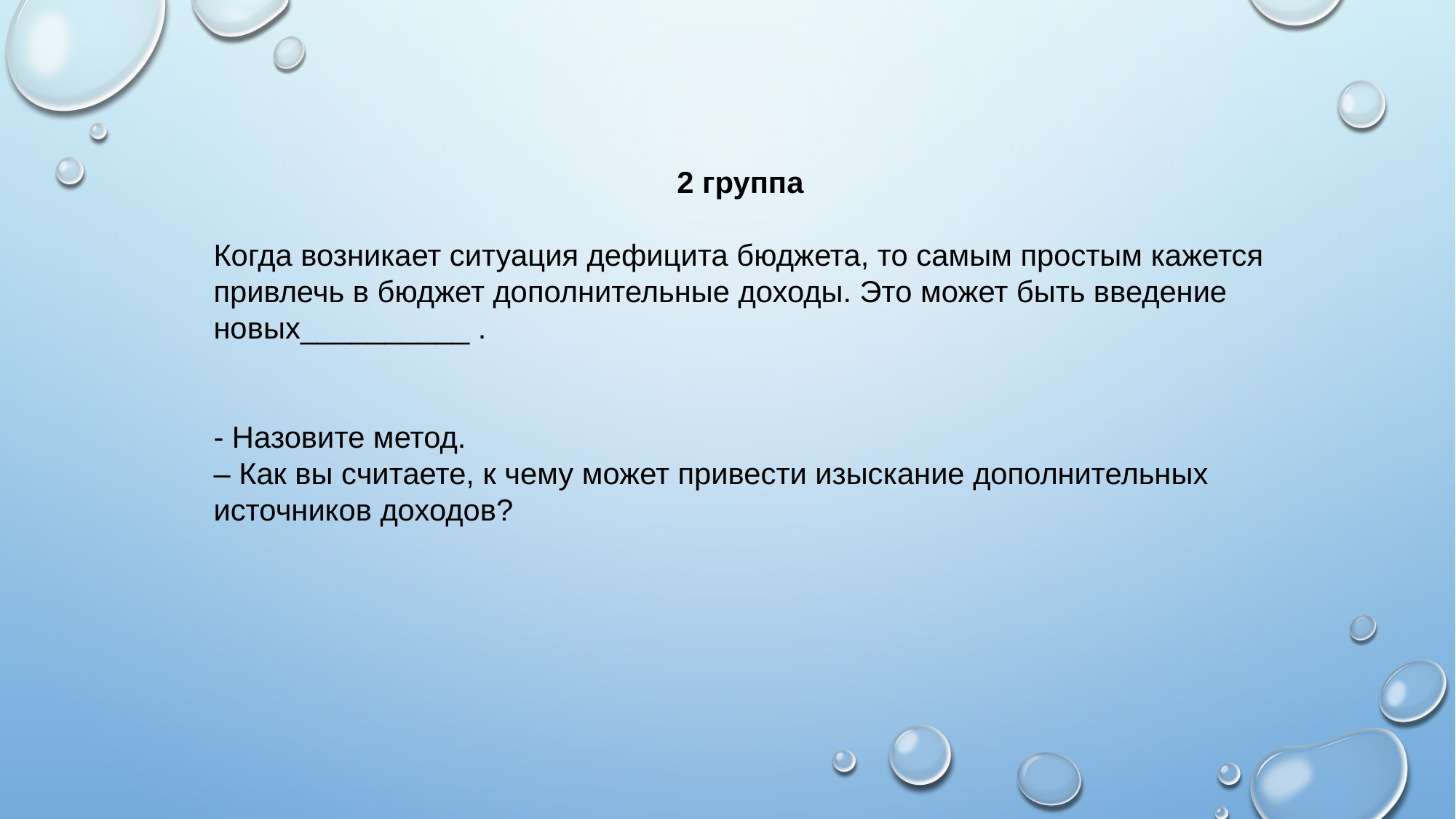

2 группа

Когда возникает ситуация дефицита бюджета, то самым простым кажется привлечь в бюджет дополнительные доходы. Это может быть введение новых__________ .

- Назовите метод.
– Как вы считаете, к чему может привести изыскание дополнительных источников доходов?